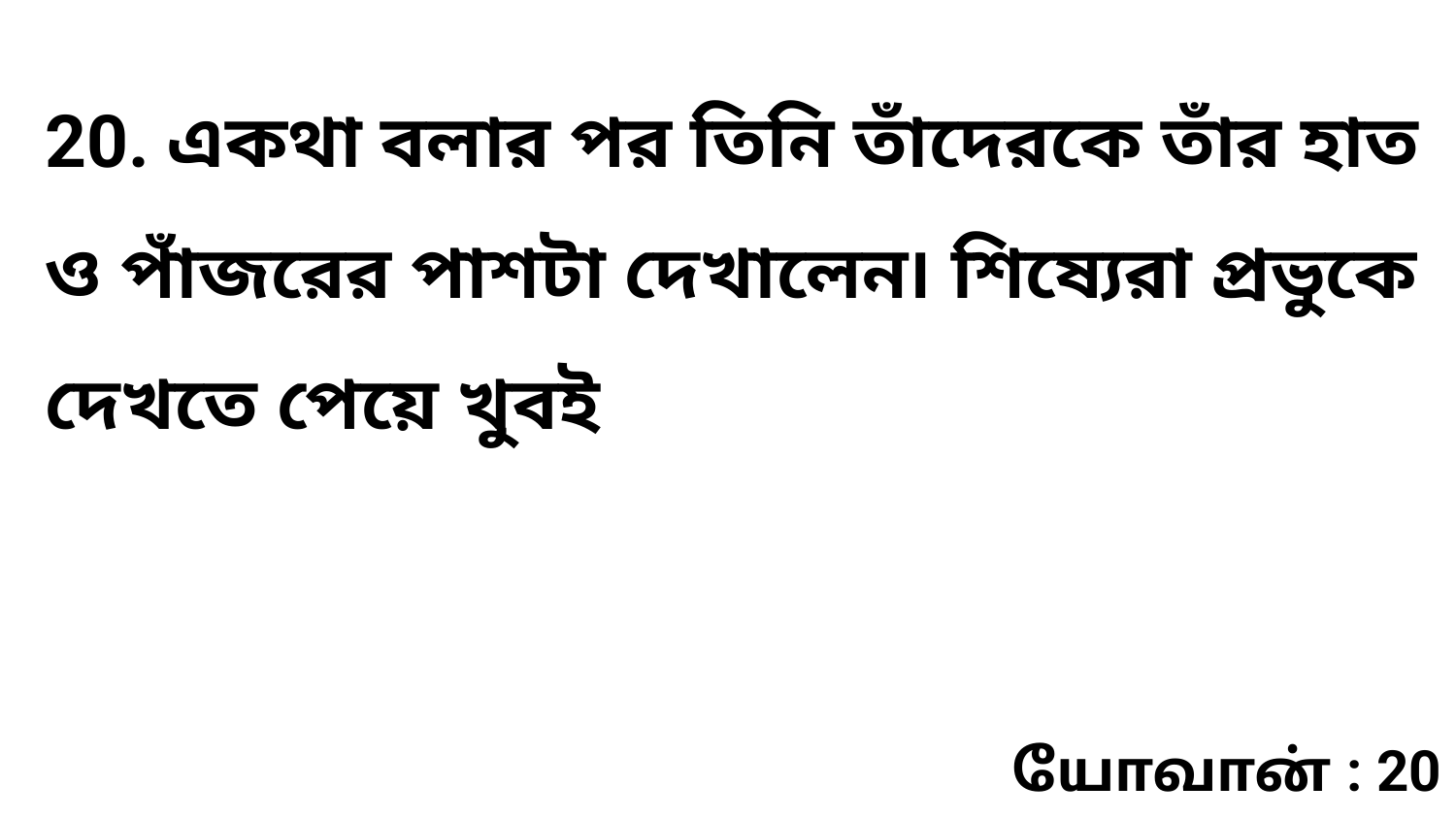

20. একথা বলার পর তিনি তাঁদেরকে তাঁর হাত ও পাঁজরের পাশটা দেখালেন৷ শিষ্যেরা প্রভুকে দেখতে পেয়ে খুবই
யோவான் : 20